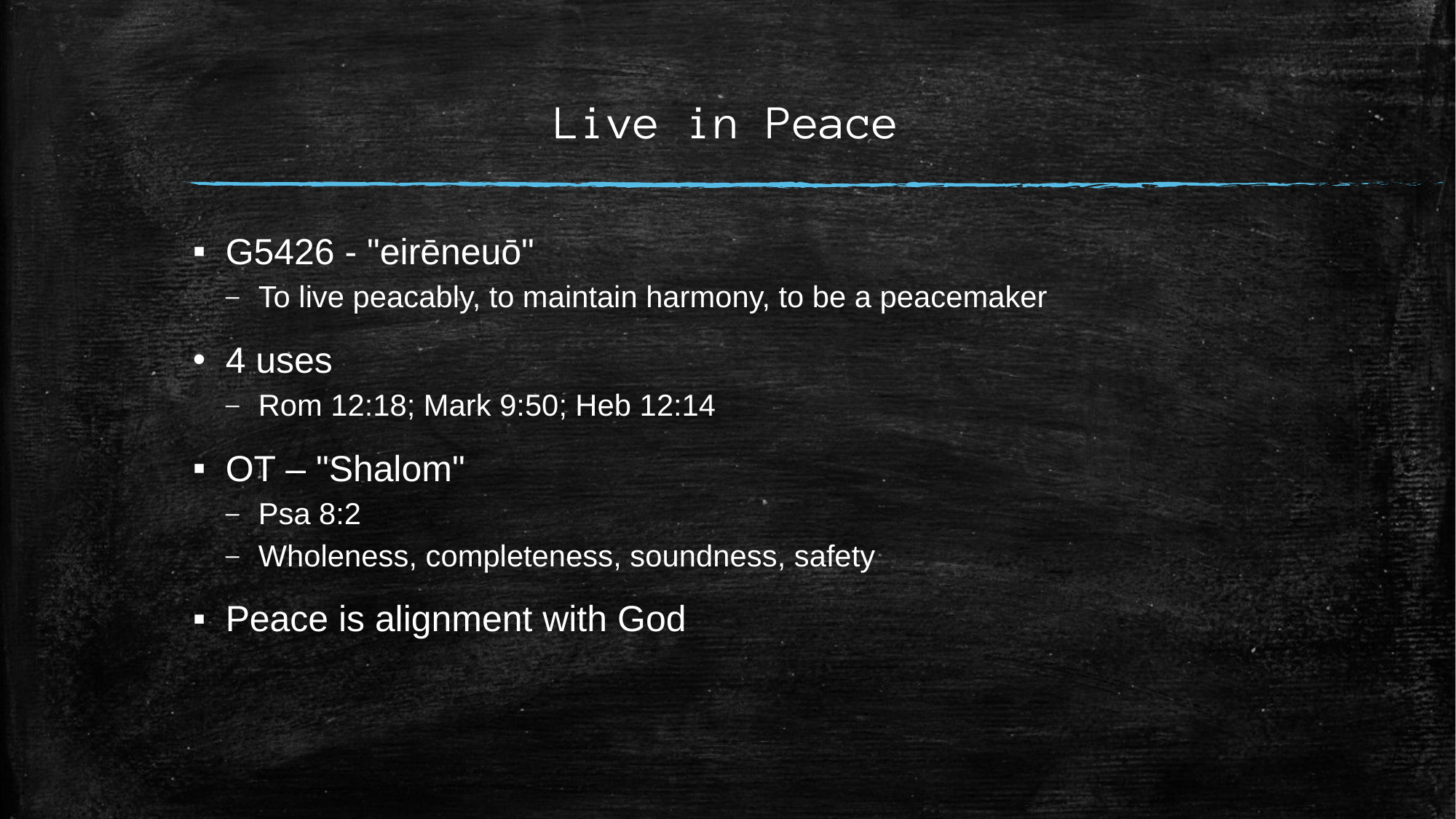

# Live in Peace
G5426 - "eirēneuō"
To live peacably, to maintain harmony, to be a peacemaker
4 uses
Rom 12:18; Mark 9:50; Heb 12:14
OT – "Shalom"
Psa 8:2
Wholeness, completeness, soundness, safety
Peace is alignment with God